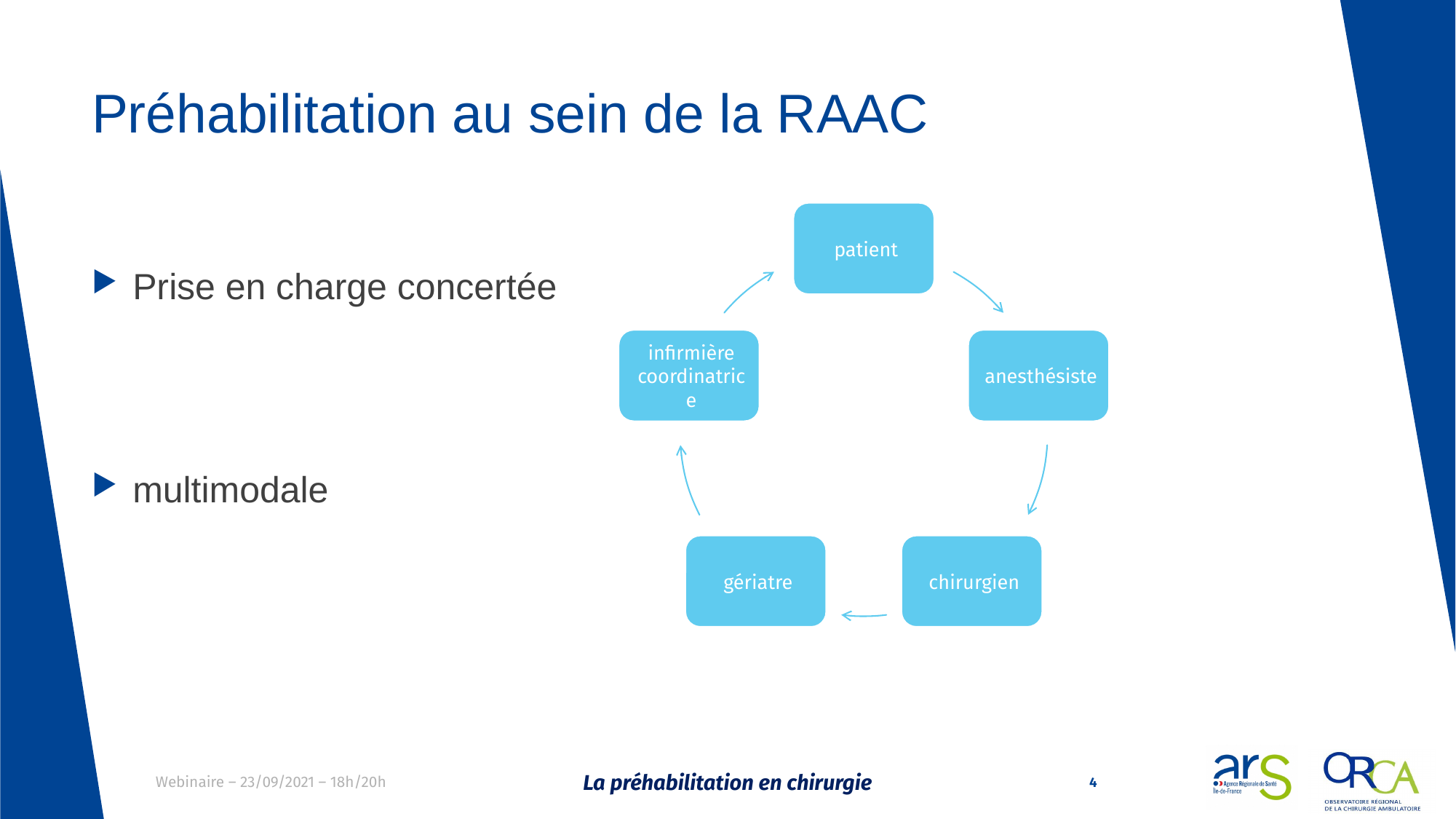

# Préhabilitation au sein de la RAAC
patient
anesthésiste
chirurgien
gériatre
infirmière coordinatrice
Prise en charge concertée

multimodale
La préhabilitation en chirurgie
4
Webinaire – 23/09/2021 – 18h/20h